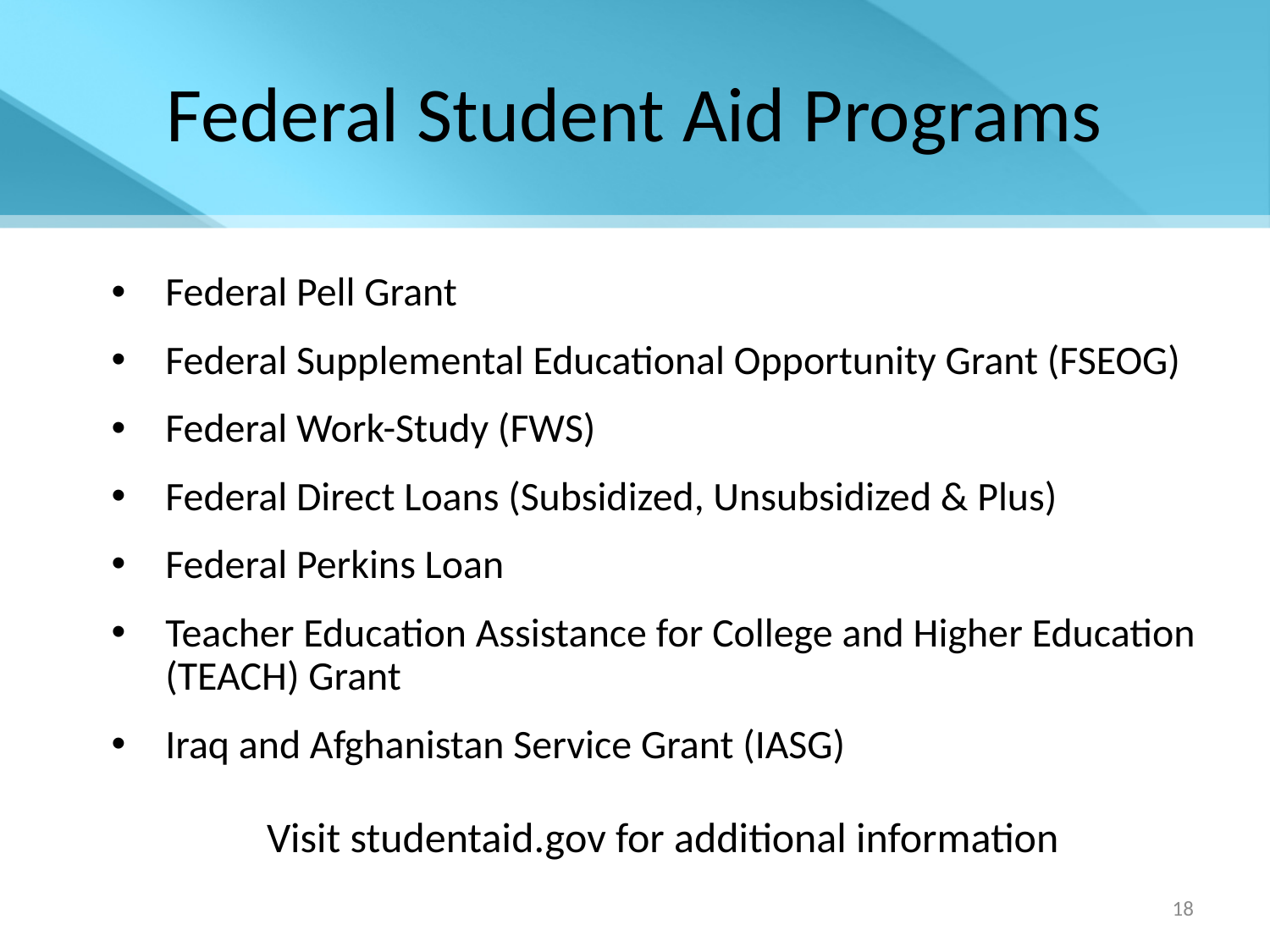

# Federal Student Aid Programs

Federal Pell Grant
Federal Supplemental Educational Opportunity Grant (FSEOG)
Federal Work-Study (FWS)
Federal Direct Loans (Subsidized, Unsubsidized & Plus)
Federal Perkins Loan
Teacher Education Assistance for College and Higher Education (TEACH) Grant
Iraq and Afghanistan Service Grant (IASG)

Visit studentaid.gov for additional information
18